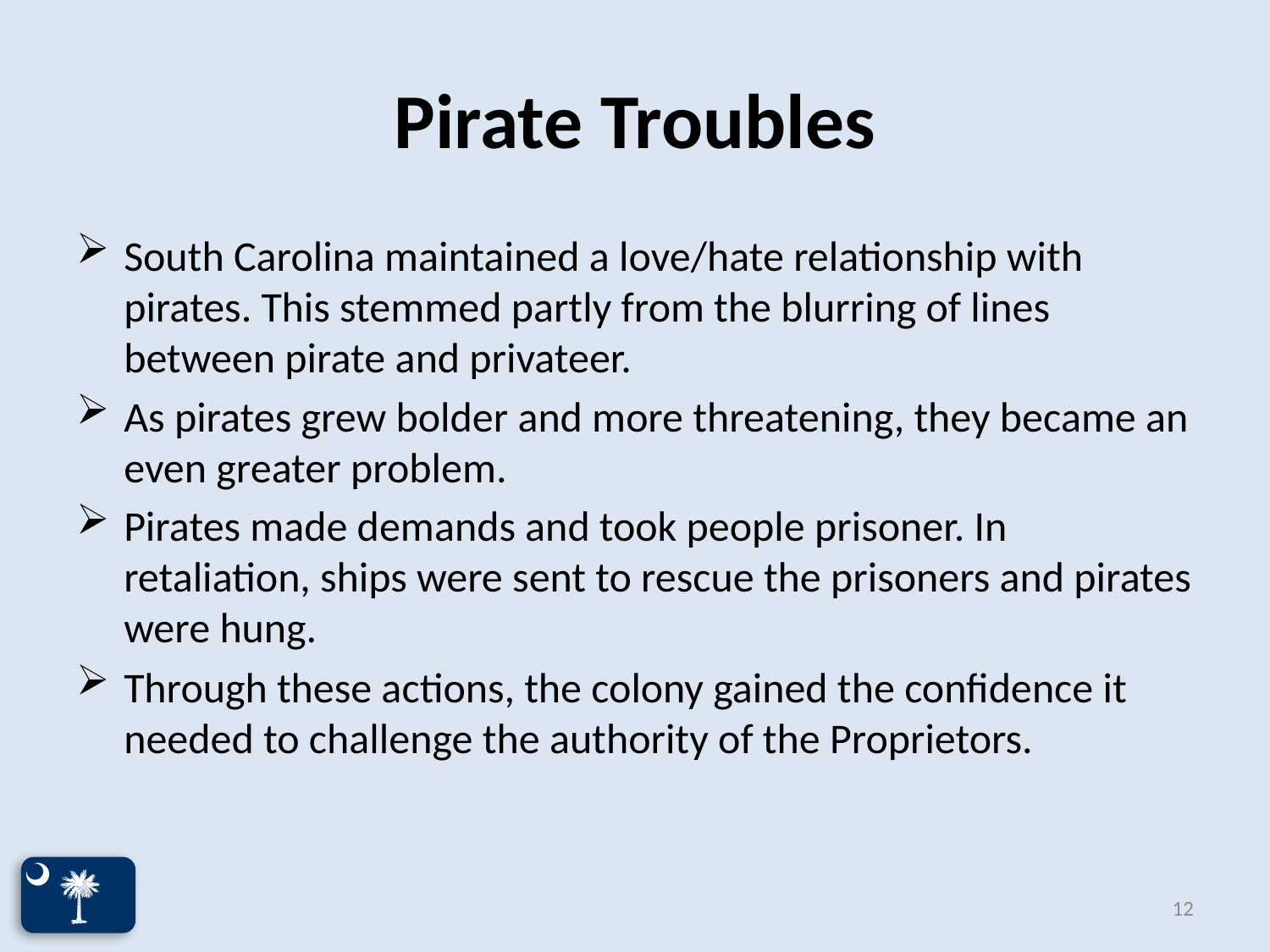

# Pirate Troubles
South Carolina maintained a love/hate relationship with pirates. This stemmed partly from the blurring of lines between pirate and privateer.
As pirates grew bolder and more threatening, they became an even greater problem.
Pirates made demands and took people prisoner. In retaliation, ships were sent to rescue the prisoners and pirates were hung.
Through these actions, the colony gained the confidence it needed to challenge the authority of the Proprietors.

12